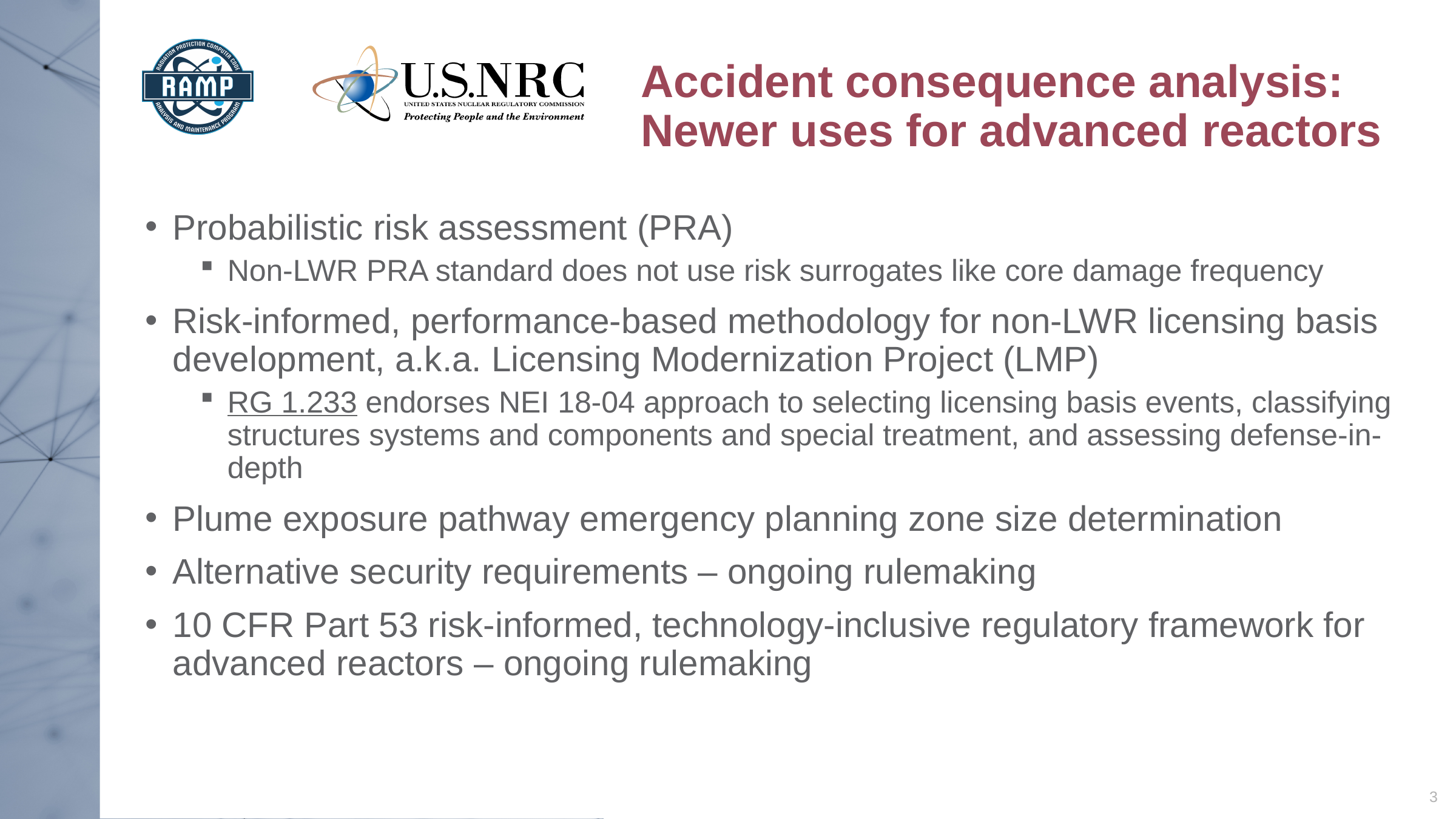

# Accident consequence analysis: Newer uses for advanced reactors
Probabilistic risk assessment (PRA)
Non-LWR PRA standard does not use risk surrogates like core damage frequency
Risk-informed, performance-based methodology for non-LWR licensing basis development, a.k.a. Licensing Modernization Project (LMP)
RG 1.233 endorses NEI 18-04 approach to selecting licensing basis events, classifying structures systems and components and special treatment, and assessing defense-in-depth
Plume exposure pathway emergency planning zone size determination
Alternative security requirements – ongoing rulemaking
10 CFR Part 53 risk-informed, technology-inclusive regulatory framework for advanced reactors – ongoing rulemaking

3